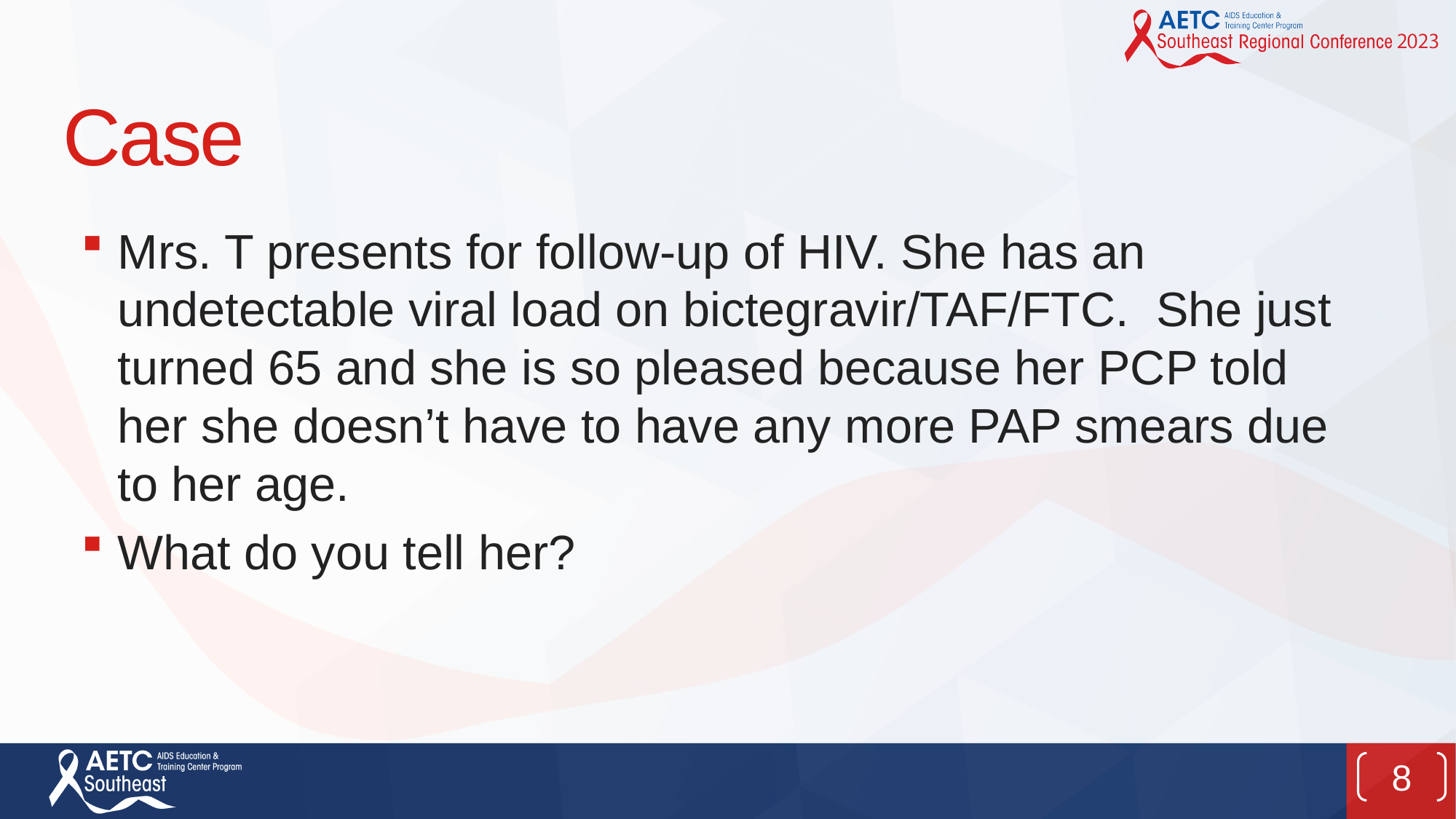

# Case
Mrs. T presents for follow-up of HIV. She has an undetectable viral load on bictegravir/TAF/FTC.  She just turned 65 and she is so pleased because her PCP told her she doesn’t have to have any more PAP smears due to her age.
What do you tell her?
8